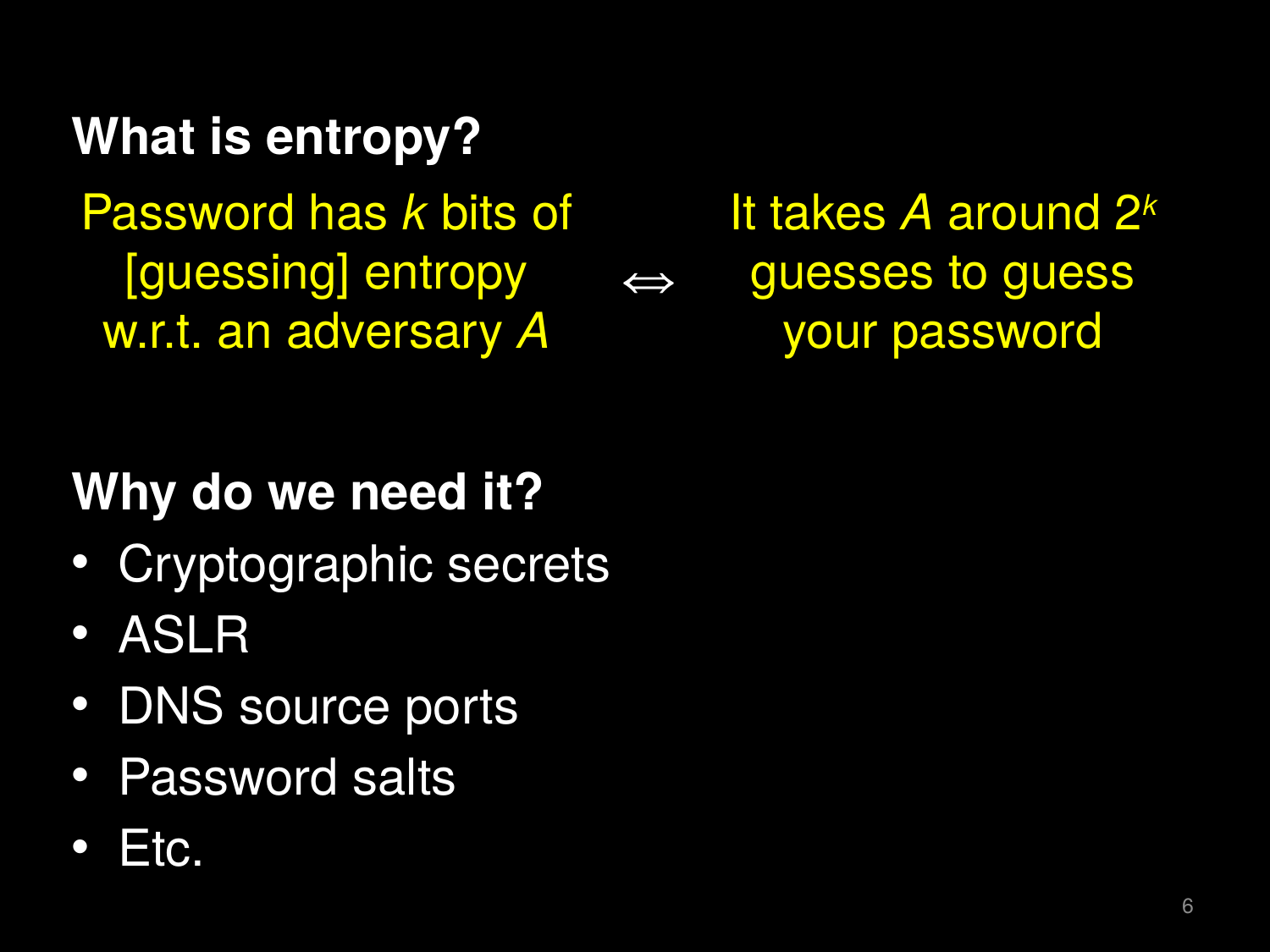

What is entropy?

Why do we need it?
Cryptographic secrets
ASLR
DNS source ports
Password salts
Etc.

Password has k bits of
[guessing] entropy w.r.t. an adversary A
It takes A around 2k guesses to guess
your password
⇔
6